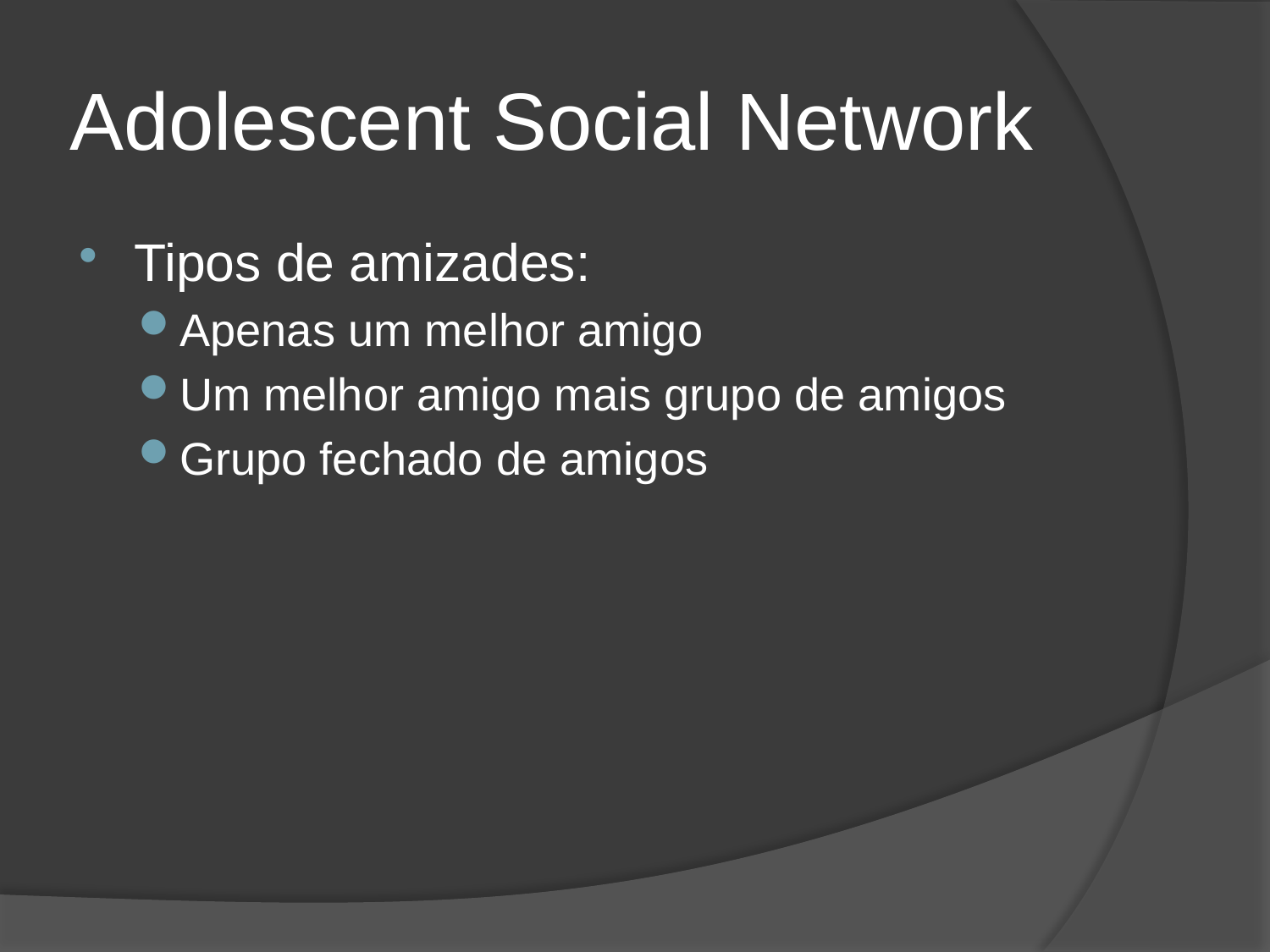

# Adolescent Social Network
Tipos de amizades:
Apenas um melhor amigo
Um melhor amigo mais grupo de amigos
Grupo fechado de amigos